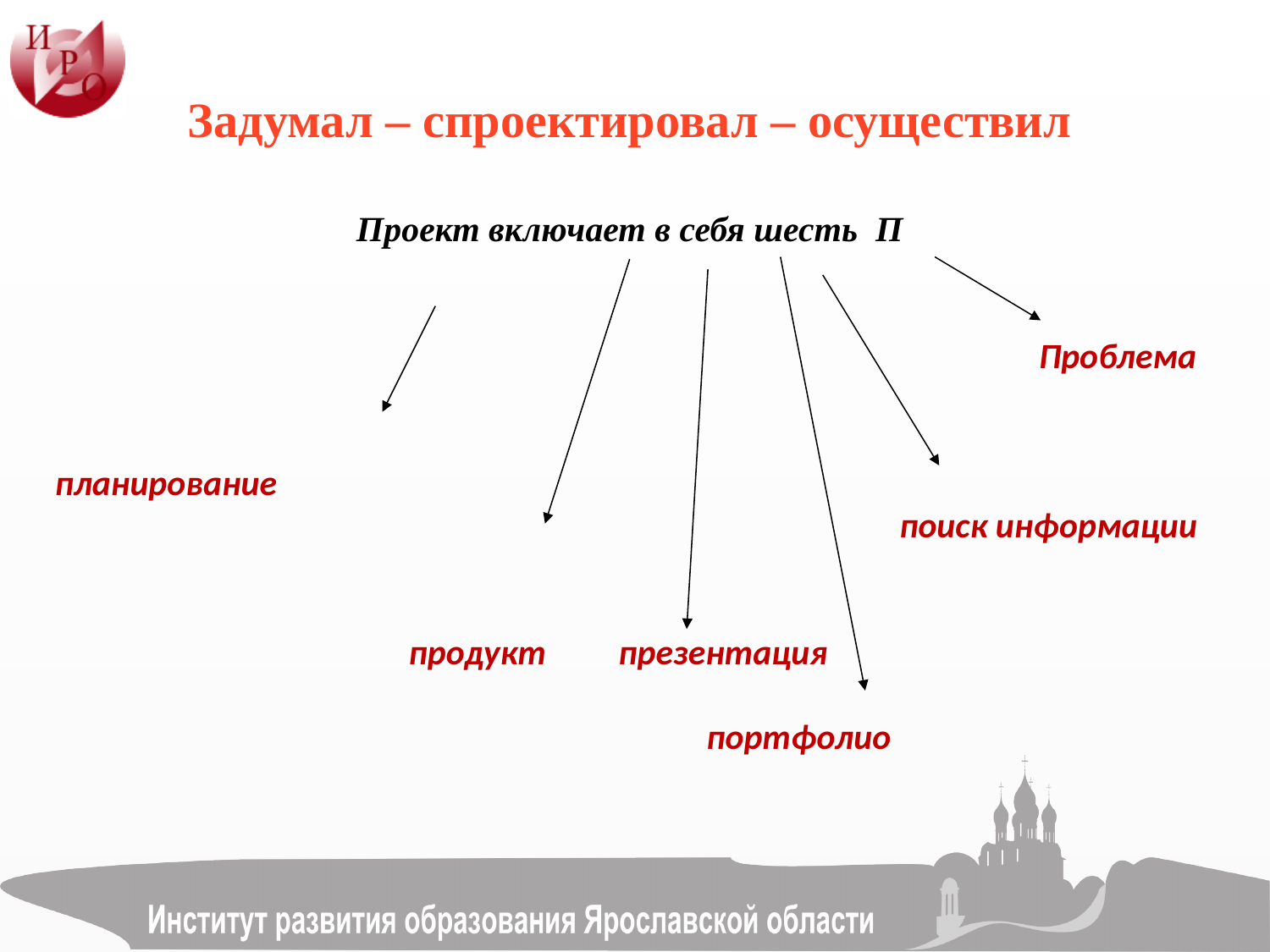

Задумал – спроектировал – осуществил

 Проект включает в себя шесть  П

Проблема

планирование
                                                                                                         поиск информации

                                            продукт         презентация

                                                                                 портфолио